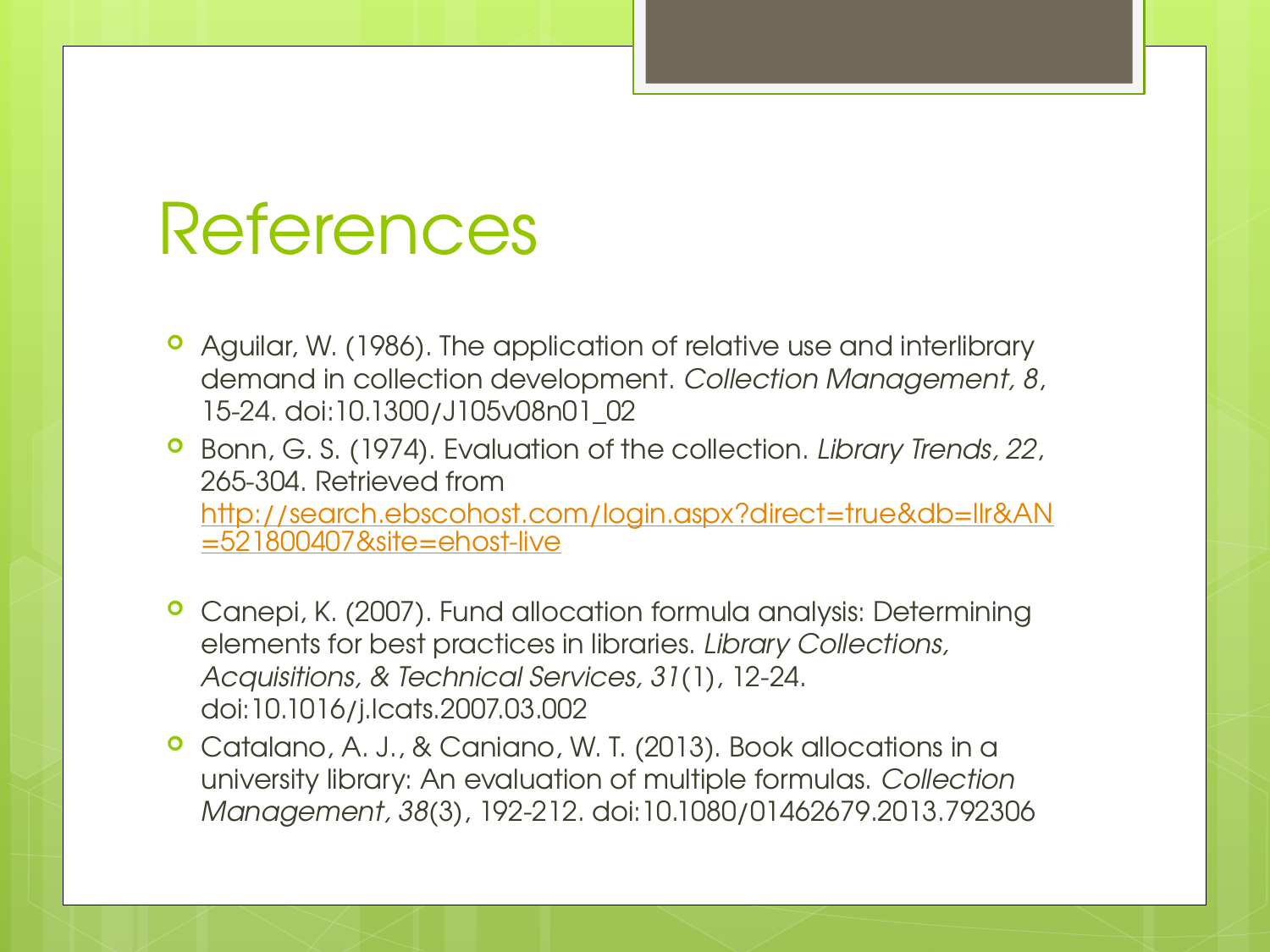

# References
Aguilar, W. (1986). The application of relative use and interlibrary demand in collection development. Collection Management, 8, 15-24. doi:10.1300/J105v08n01_02
Bonn, G. S. (1974). Evaluation of the collection. Library Trends, 22, 265-304. Retrieved from http://search.ebscohost.com/login.aspx?direct=true&db=llr&AN=521800407&site=ehost-live
Canepi, K. (2007). Fund allocation formula analysis: Determining elements for best practices in libraries. Library Collections, Acquisitions, & Technical Services, 31(1), 12-24. doi:10.1016/j.lcats.2007.03.002
Catalano, A. J., & Caniano, W. T. (2013). Book allocations in a university library: An evaluation of multiple formulas. Collection Management, 38(3), 192-212. doi:10.1080/01462679.2013.792306